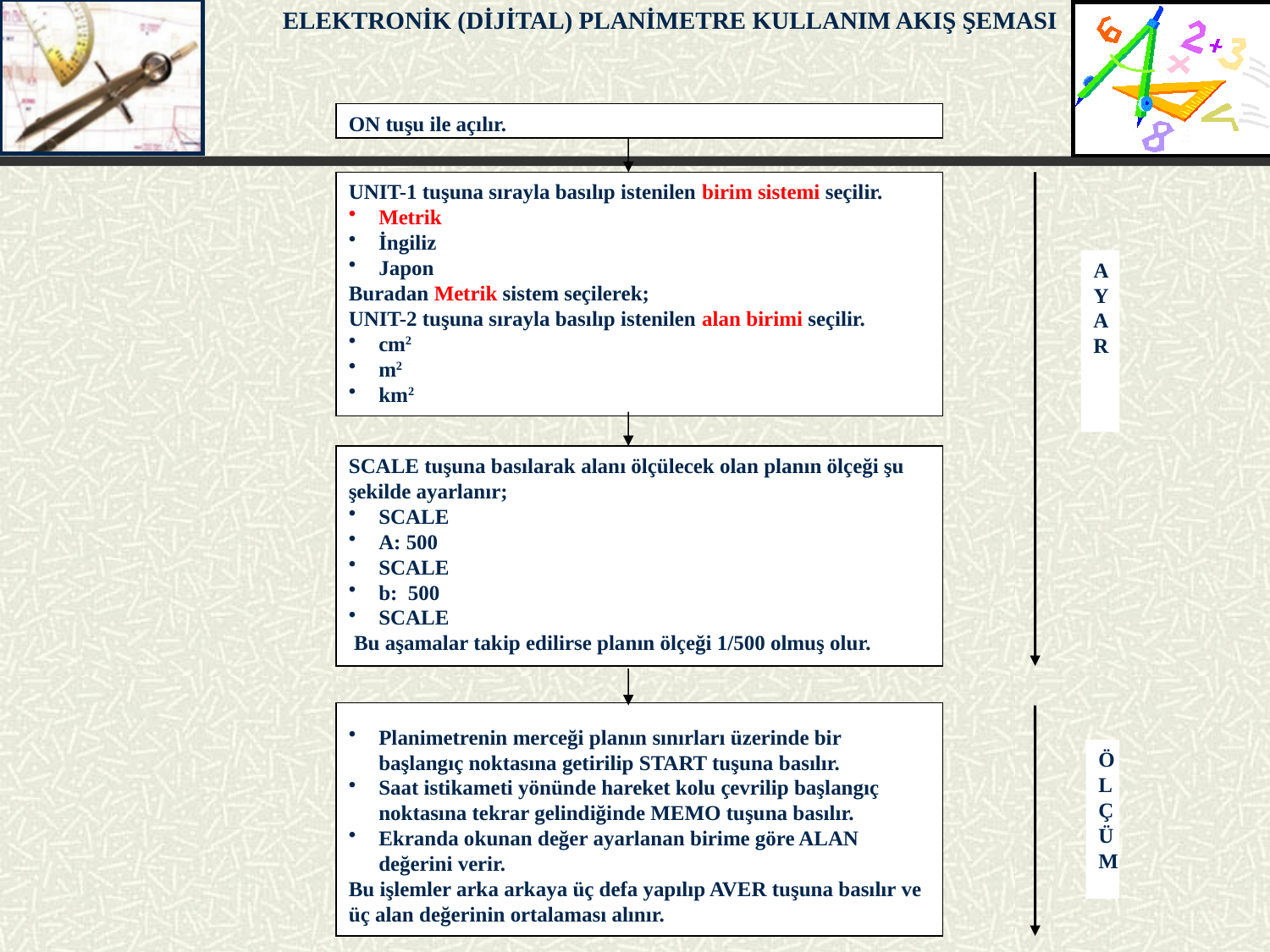

ELEKTRONİK (DİJİTAL) PLANİMETRE KULLANIM AKIŞ ŞEMASI

#

ON tuşu ile açılır.

UNIT-1 tuşuna sırayla basılıp istenilen birim sistemi seçilir.
Metrik
İngiliz
Japon
Buradan Metrik sistem seçilerek;
UNIT-2 tuşuna sırayla basılıp istenilen alan birimi seçilir.
cm2
m2
km2
AYAR

SCALE tuşuna basılarak alanı ölçülecek olan planın ölçeği şu şekilde ayarlanır;
SCALE
A: 500
SCALE
b:  500
SCALE
 Bu aşamalar takip edilirse planın ölçeği 1/500 olmuş olur.

Planimetrenin merceği planın sınırları üzerinde bir başlangıç noktasına getirilip START tuşuna basılır.
Saat istikameti yönünde hareket kolu çevrilip başlangıç noktasına tekrar gelindiğinde MEMO tuşuna basılır.
Ekranda okunan değer ayarlanan birime göre ALAN değerini verir.
Bu işlemler arka arkaya üç defa yapılıp AVER tuşuna basılır ve üç alan değerinin ortalaması alınır.

ÖLÇÜM